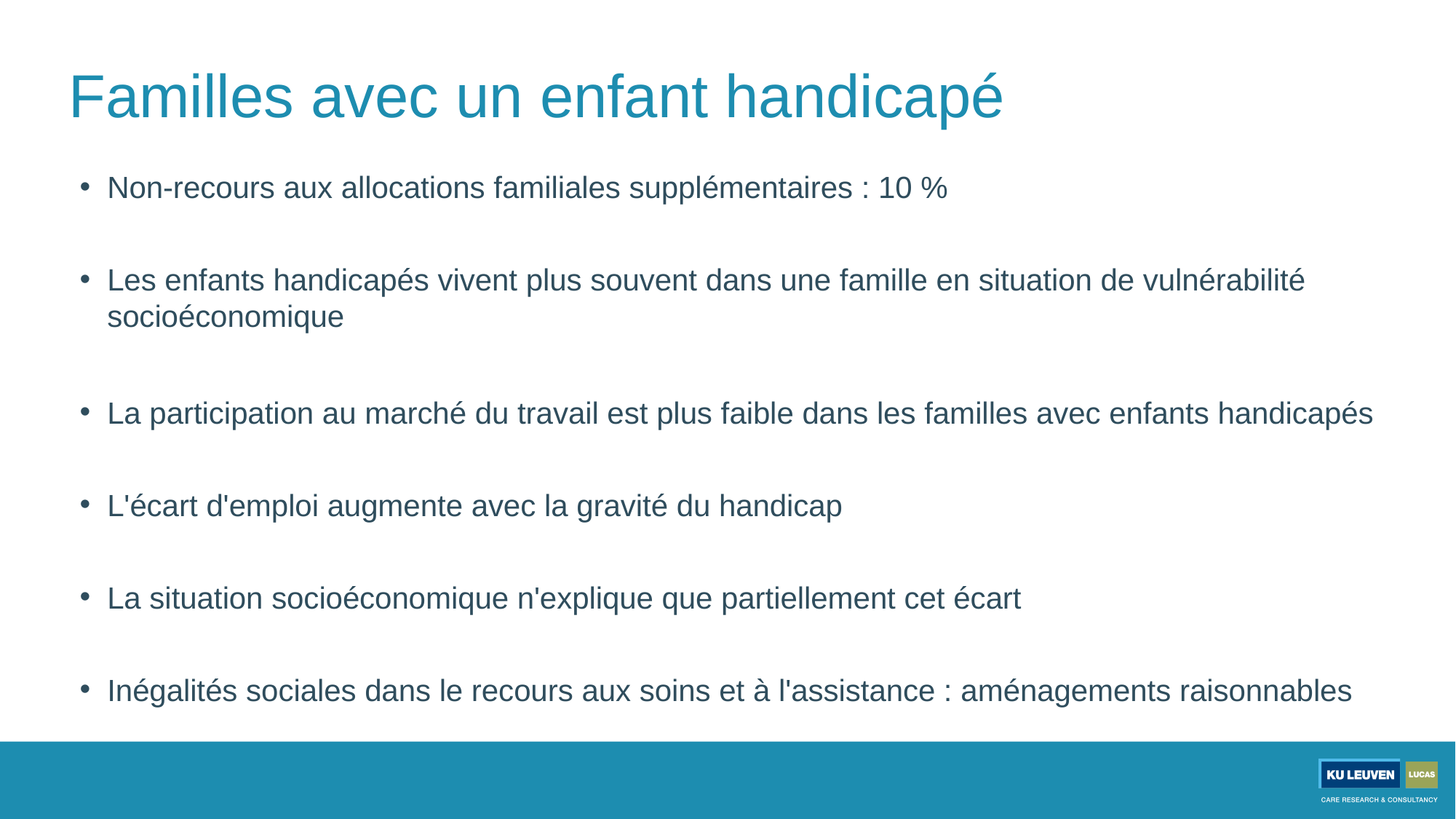

# Familles avec un enfant handicapé
Non-recours aux allocations familiales supplémentaires : 10 %

Les enfants handicapés vivent plus souvent dans une famille en situation de vulnérabilité socioéconomique

La participation au marché du travail est plus faible dans les familles avec enfants handicapés

L'écart d'emploi augmente avec la gravité du handicap

La situation socioéconomique n'explique que partiellement cet écart

Inégalités sociales dans le recours aux soins et à l'assistance : aménagements raisonnables